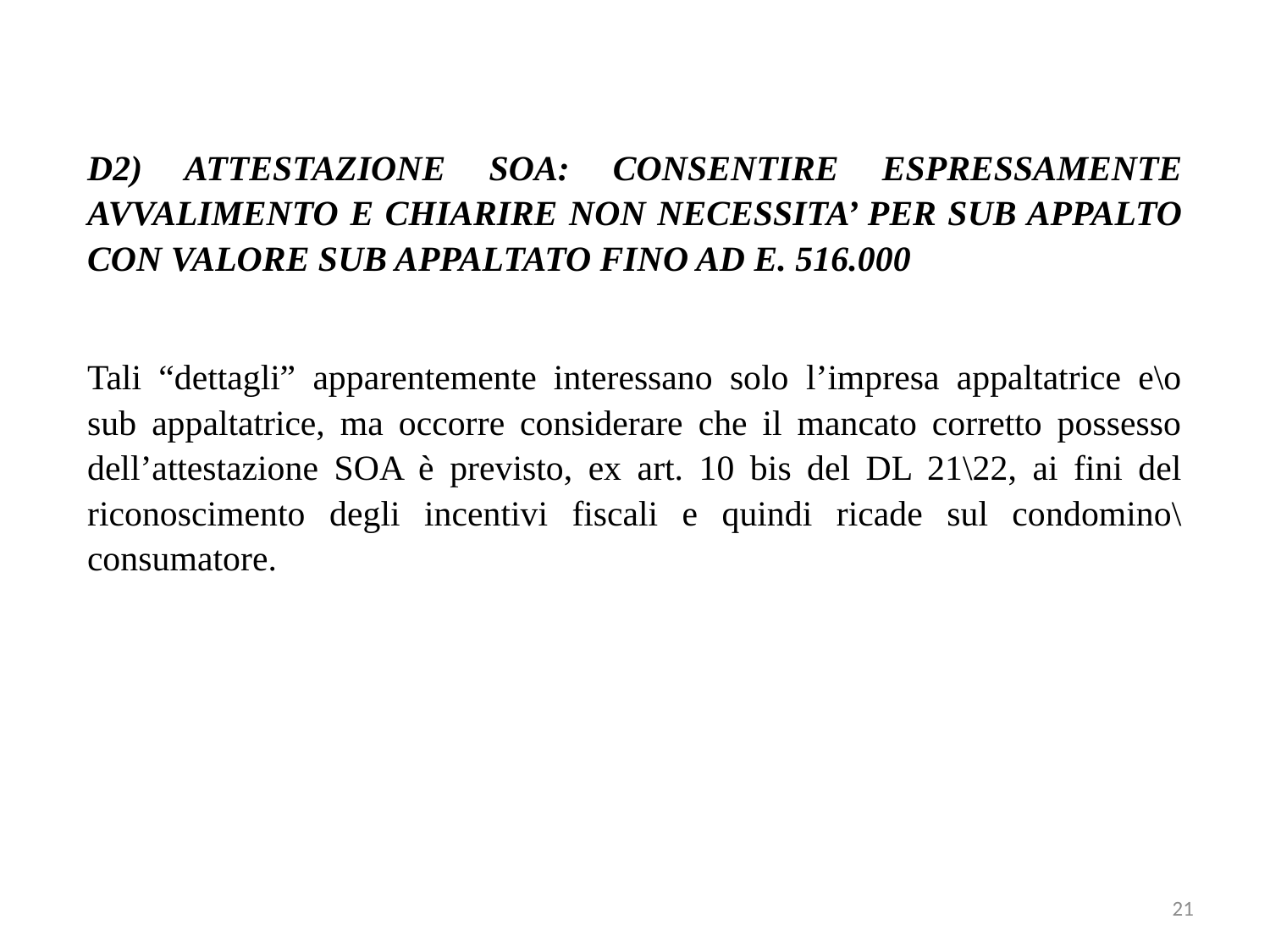

D2) ATTESTAZIONE SOA: CONSENTIRE ESPRESSAMENTE AVVALIMENTO E CHIARIRE NON NECESSITA’ PER SUB APPALTO CON VALORE SUB APPALTATO FINO AD E. 516.000

Tali “dettagli” apparentemente interessano solo l’impresa appaltatrice e\o sub appaltatrice, ma occorre considerare che il mancato corretto possesso dell’attestazione SOA è previsto, ex art. 10 bis del DL 21\22, ai fini del riconoscimento degli incentivi fiscali e quindi ricade sul condomino\consumatore.

21